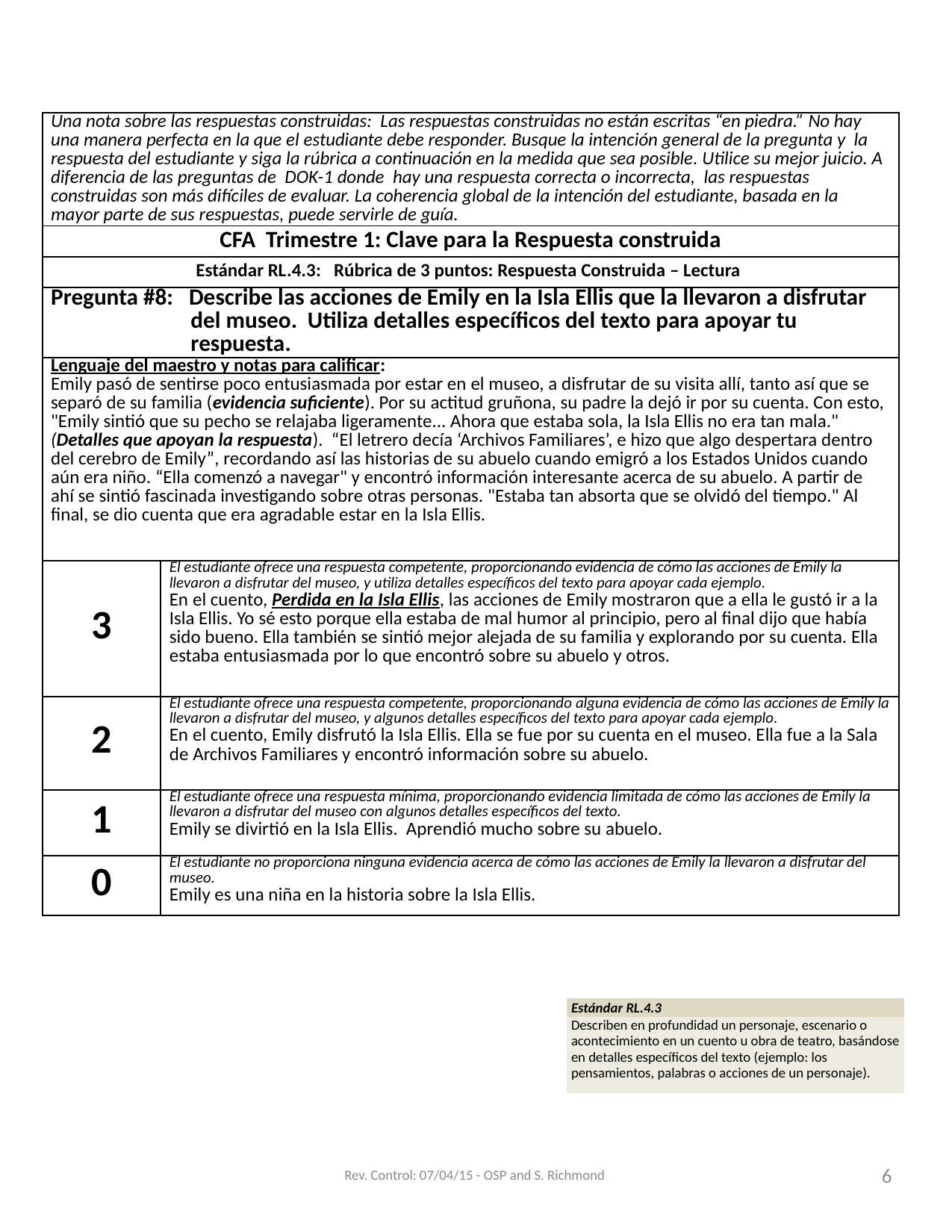

| Una nota sobre las respuestas construidas: Las respuestas construidas no están escritas “en piedra.” No hay una manera perfecta en la que el estudiante debe responder. Busque la intención general de la pregunta y la respuesta del estudiante y siga la rúbrica a continuación en la medida que sea posible. Utilice su mejor juicio. A diferencia de las preguntas de DOK-1 donde hay una respuesta correcta o incorrecta, las respuestas construidas son más difíciles de evaluar. La coherencia global de la intención del estudiante, basada en la mayor parte de sus respuestas, puede servirle de guía. |  |
| --- | --- |
| CFA Trimestre 1: Clave para la Respuesta construida |  |
| Estándar RL.4.3: Rúbrica de 3 puntos: Respuesta Construida – Lectura |  |
| Pregunta #8: Describe las acciones de Emily en la Isla Ellis que la llevaron a disfrutar del museo. Utiliza detalles específicos del texto para apoyar tu respuesta. |  |
| Lenguaje del maestro y notas para calificar: Emily pasó de sentirse poco entusiasmada por estar en el museo, a disfrutar de su visita allí, tanto así que se separó de su familia (evidencia suficiente). Por su actitud gruñona, su padre la dejó ir por su cuenta. Con esto, "Emily sintió que su pecho se relajaba ligeramente... Ahora que estaba sola, la Isla Ellis no era tan mala." (Detalles que apoyan la respuesta). “El letrero decía ‘Archivos Familiares’, e hizo que algo despertara dentro del cerebro de Emily”, recordando así las historias de su abuelo cuando emigró a los Estados Unidos cuando aún era niño. “Ella comenzó a navegar" y encontró información interesante acerca de su abuelo. A partir de ahí se sintió fascinada investigando sobre otras personas. "Estaba tan absorta que se olvidó del tiempo." Al final, se dio cuenta que era agradable estar en la Isla Ellis. |  |
| 3 | El estudiante ofrece una respuesta competente, proporcionando evidencia de cómo las acciones de Emily la llevaron a disfrutar del museo, y utiliza detalles específicos del texto para apoyar cada ejemplo. En el cuento, Perdida en la Isla Ellis, las acciones de Emily mostraron que a ella le gustó ir a la Isla Ellis. Yo sé esto porque ella estaba de mal humor al principio, pero al final dijo que había sido bueno. Ella también se sintió mejor alejada de su familia y explorando por su cuenta. Ella estaba entusiasmada por lo que encontró sobre su abuelo y otros. |
| 2 | El estudiante ofrece una respuesta competente, proporcionando alguna evidencia de cómo las acciones de Emily la llevaron a disfrutar del museo, y algunos detalles específicos del texto para apoyar cada ejemplo. En el cuento, Emily disfrutó la Isla Ellis. Ella se fue por su cuenta en el museo. Ella fue a la Sala de Archivos Familiares y encontró información sobre su abuelo. |
| 1 | El estudiante ofrece una respuesta mínima, proporcionando evidencia limitada de cómo las acciones de Emily la llevaron a disfrutar del museo con algunos detalles específicos del texto. Emily se divirtió en la Isla Ellis. Aprendió mucho sobre su abuelo. |
| 0 | El estudiante no proporciona ninguna evidencia acerca de cómo las acciones de Emily la llevaron a disfrutar del museo. Emily es una niña en la historia sobre la Isla Ellis. |

| Estándar RL.4.3 |
| --- |
| Describen en profundidad un personaje, escenario o acontecimiento en un cuento u obra de teatro, basándose en detalles específicos del texto (ejemplo: los pensamientos, palabras o acciones de un personaje). |
Rev. Control: 07/04/15 - OSP and S. Richmond
6